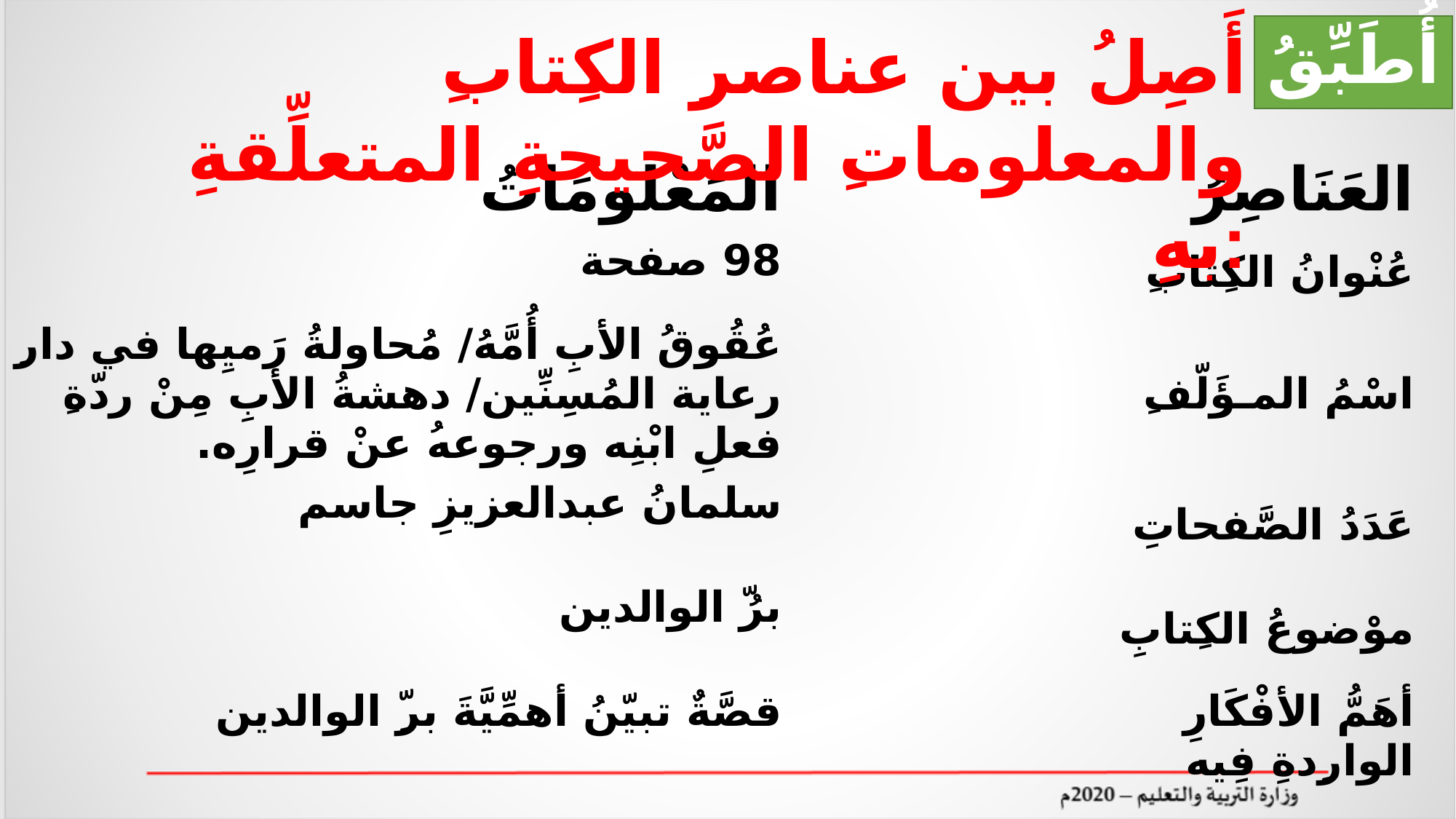

أَصِلُ بين عناصرِ الكِتابِ والمعلوماتِ الصَّحيحةِ المتعلِّقةِ بهِ:
أُطَبِّقُ
| المَعْلومَاتُ |  | العَنَاصِرُ |
| --- | --- | --- |
| 98 صفحة |  | عُنْوانُ الكِتابِ |
| عُقُوقُ الأبِ أُمَّهُ/ مُحاولةُ رَميِها في دارِ رعاية المُسِنِّين/ دهشةُ الأبِ مِنْ ردّةِ فعلِ ابْنِه ورجوعهُ عنْ قرارِه. |  | اسْمُ المـؤَلّفِ |
| سلمانُ عبدالعزيزِ جاسم |  | عَدَدُ الصَّفحاتِ |
| برُّ الوالدين |  | موْضوعُ الكِتابِ |
| قصَّةٌ تبيّنُ أهمِّيَّةَ برِّ الوالدين |  | أهَمُّ الأفْكَارِ الوارِدةِ فِيه |